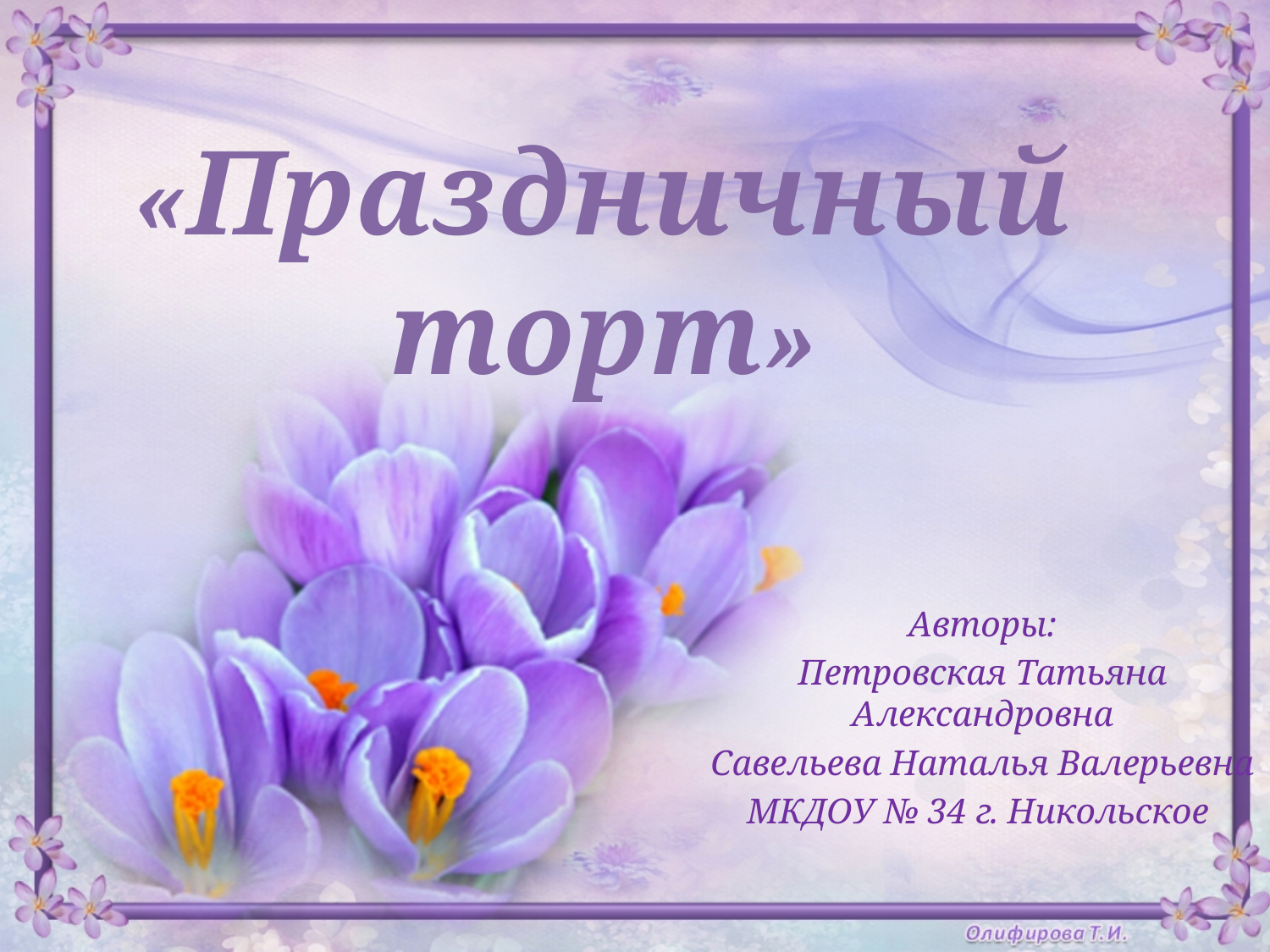

# «Праздничный торт»
Авторы:
Петровская Татьяна Александровна
Савельева Наталья Валерьевна
МКДОУ № 34 г. Никольское